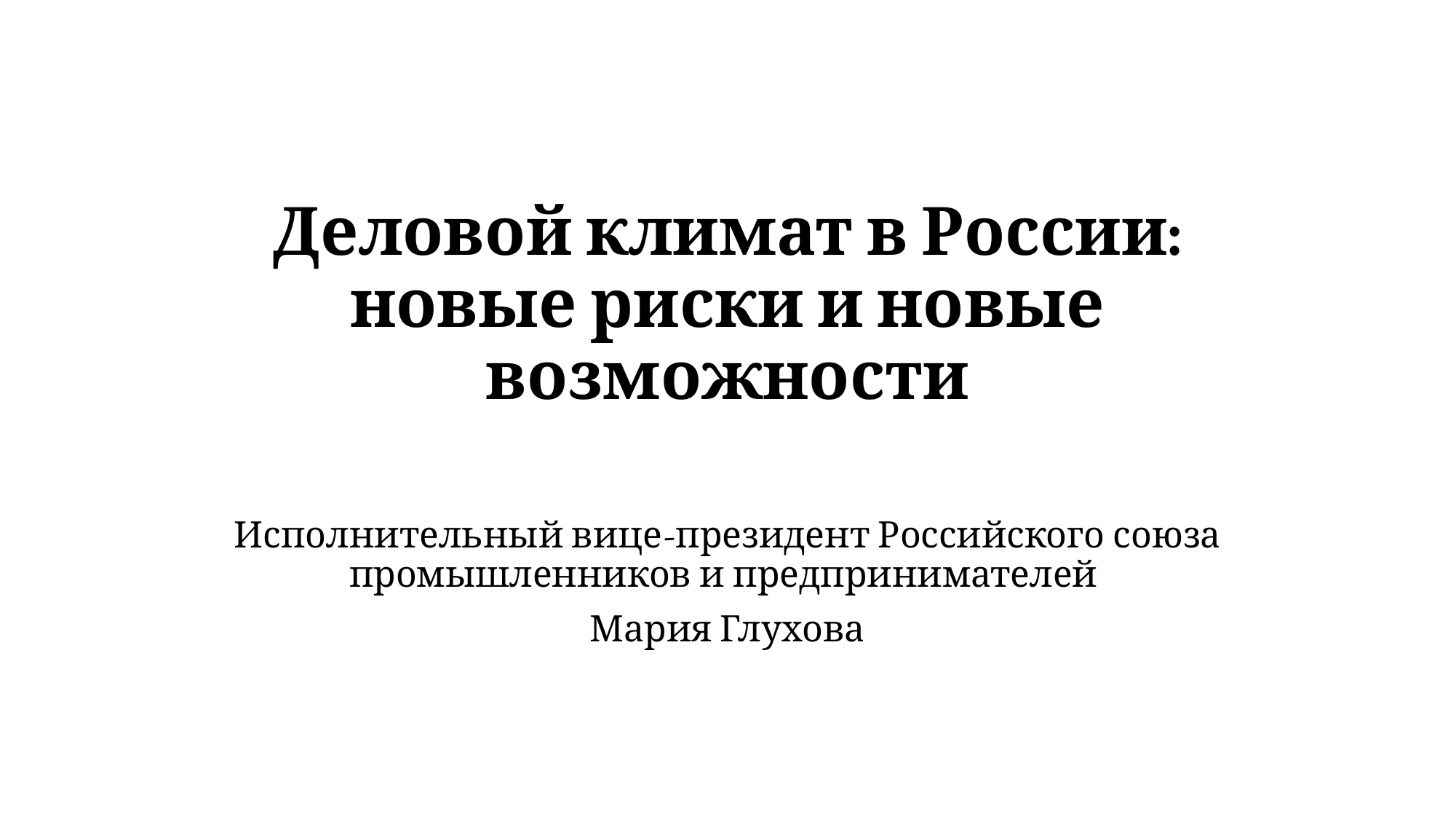

# Деловой климат в России: новые риски и новые возможности
Исполнительный вице-президент Российского союза промышленников и предпринимателей
Мария Глухова